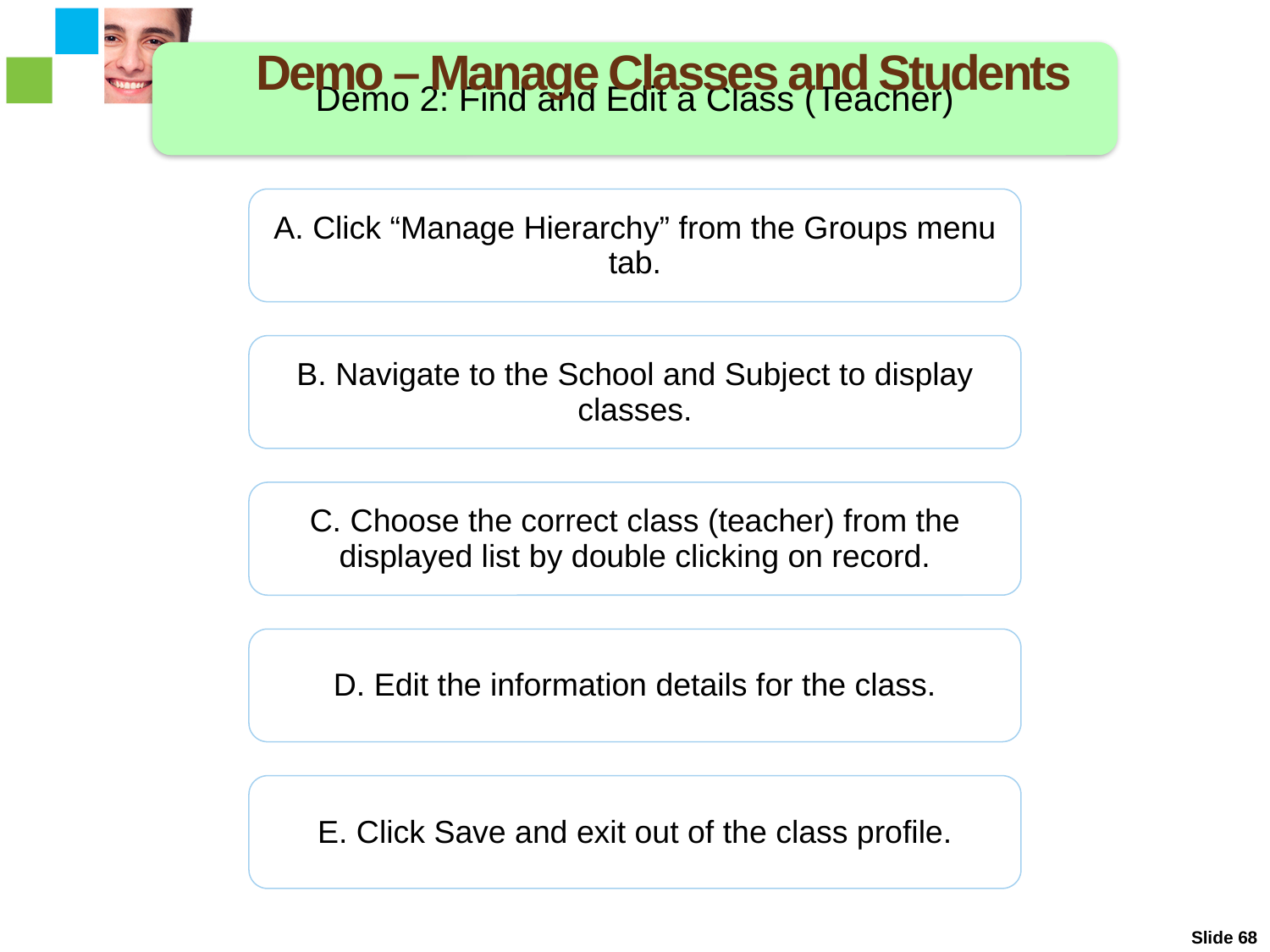

Demo – Manage Classes and Students
Demo 2: Find and Edit a Class (Teacher)
A. Click “Manage Hierarchy” from the Groups menu tab.
B. Navigate to the School and Subject to display classes.
C. Choose the correct class (teacher) from the displayed list by double clicking on record.
D. Edit the information details for the class.
E. Click Save and exit out of the class profile.
Slide 68